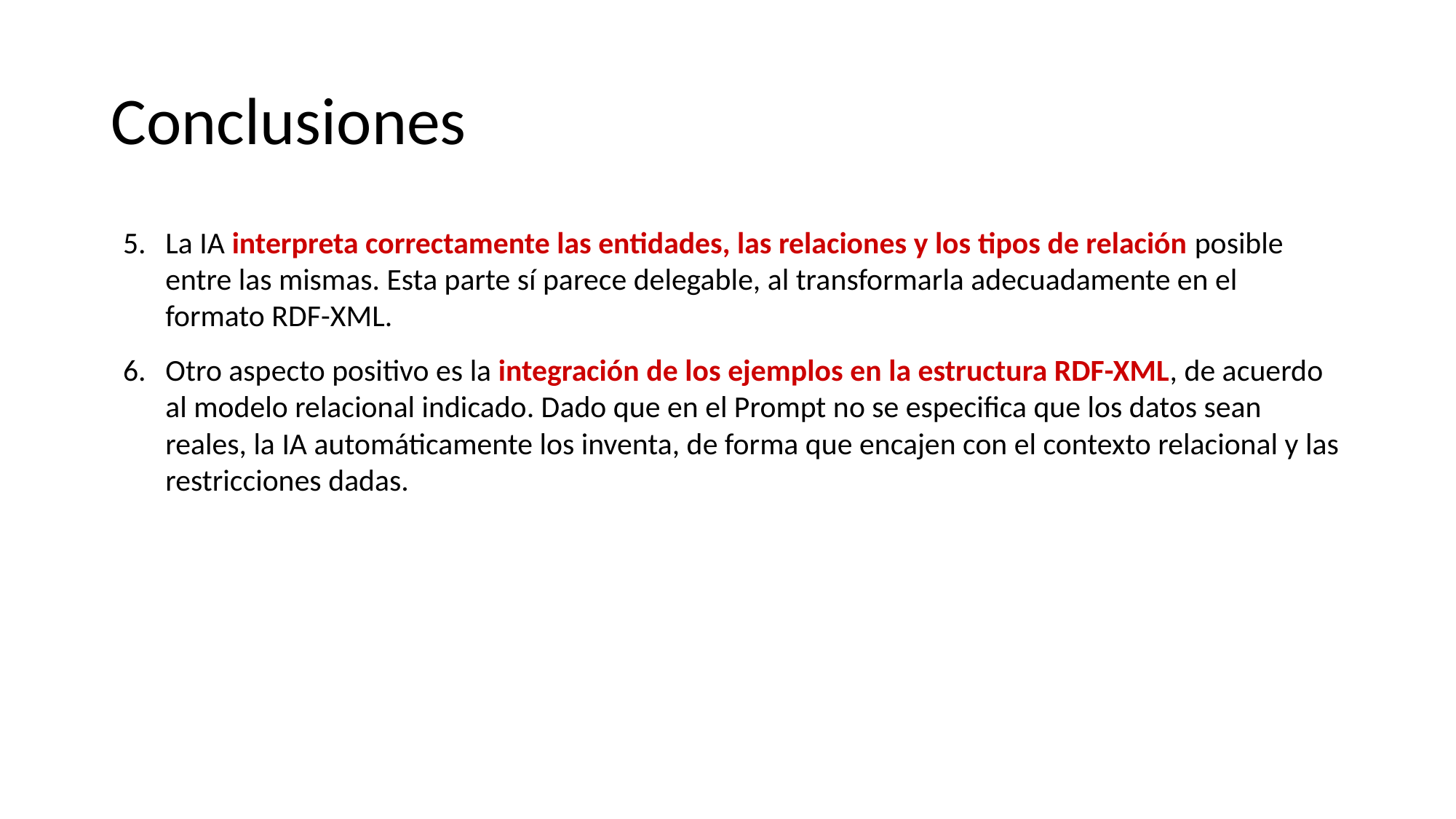

# Conclusiones
La IA interpreta correctamente las entidades, las relaciones y los tipos de relación posible entre las mismas. Esta parte sí parece delegable, al transformarla adecuadamente en el formato RDF-XML.
Otro aspecto positivo es la integración de los ejemplos en la estructura RDF-XML, de acuerdo al modelo relacional indicado. Dado que en el Prompt no se especifica que los datos sean reales, la IA automáticamente los inventa, de forma que encajen con el contexto relacional y las restricciones dadas.